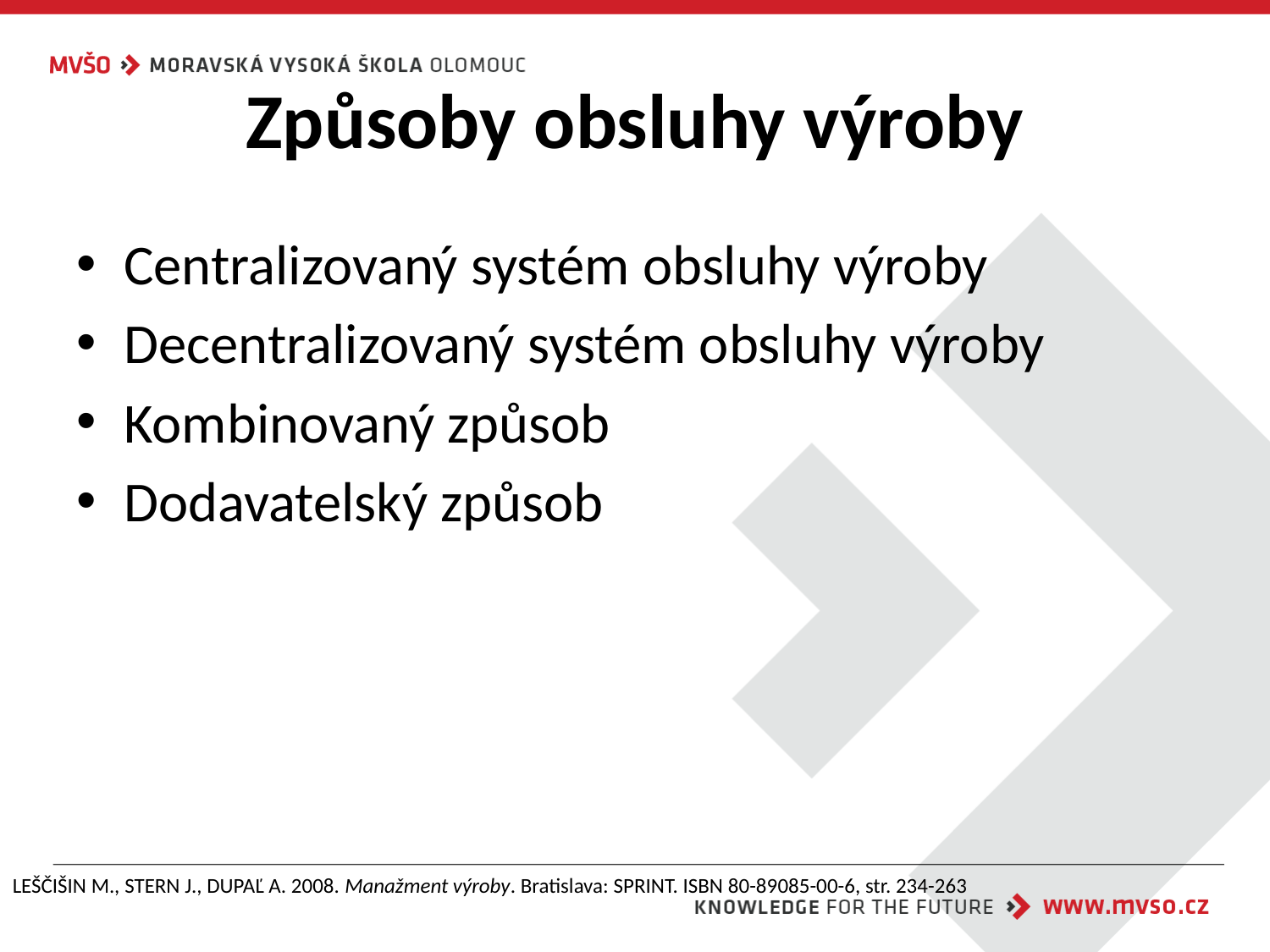

# Způsoby obsluhy výroby
Centralizovaný systém obsluhy výroby
Decentralizovaný systém obsluhy výroby
Kombinovaný způsob
Dodavatelský způsob
LEŠČIŠIN M., STERN J., DUPAĽ A. 2008. Manažment výroby. Bratislava: SPRINT. ISBN 80-89085-00-6, str. 234-263